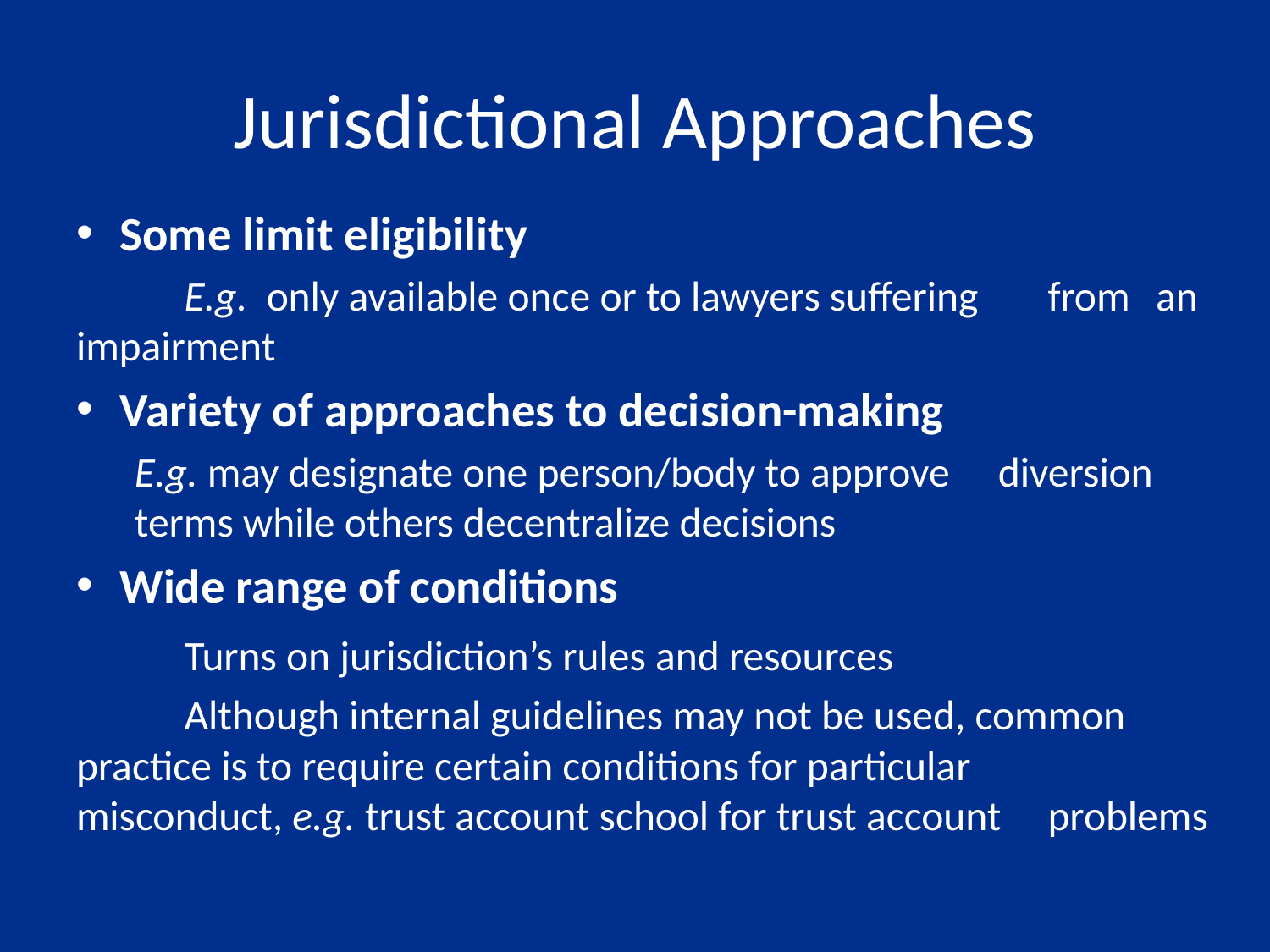

# Jurisdictional Approaches
Some limit eligibility
	E.g.  only available once or to lawyers suffering 	from 	an impairment
Variety of approaches to decision-making
	E.g. may designate one person/body to approve 	diversion terms while others decentralize decisions
Wide range of conditions
	Turns on jurisdiction’s rules and resources
	Although internal guidelines may not be used, common 	practice is to require certain conditions for particular 	misconduct, e.g. trust account school for trust account 	problems